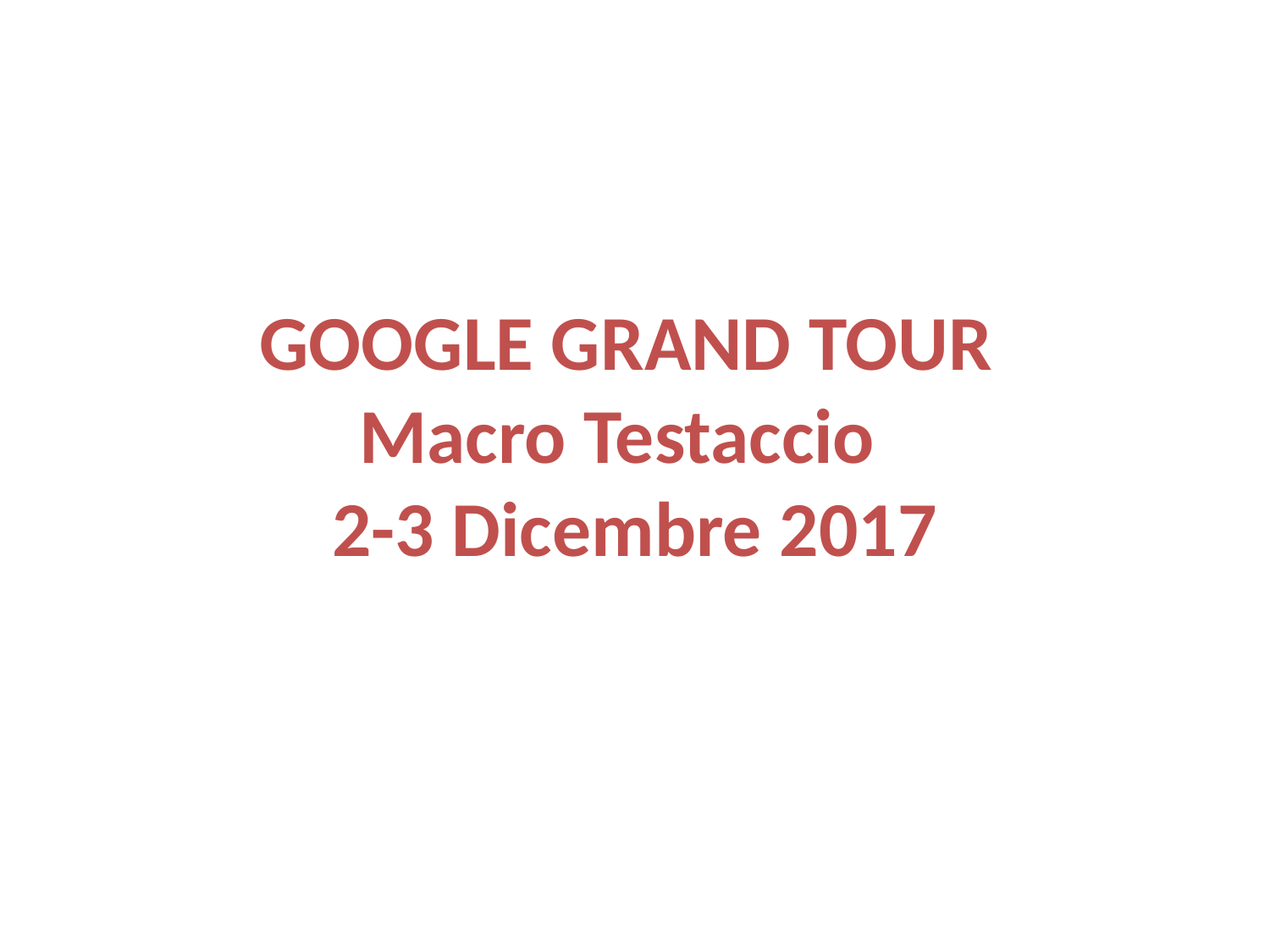

# GOOGLE GRAND TOUR Macro Testaccio 2-3 Dicembre 2017